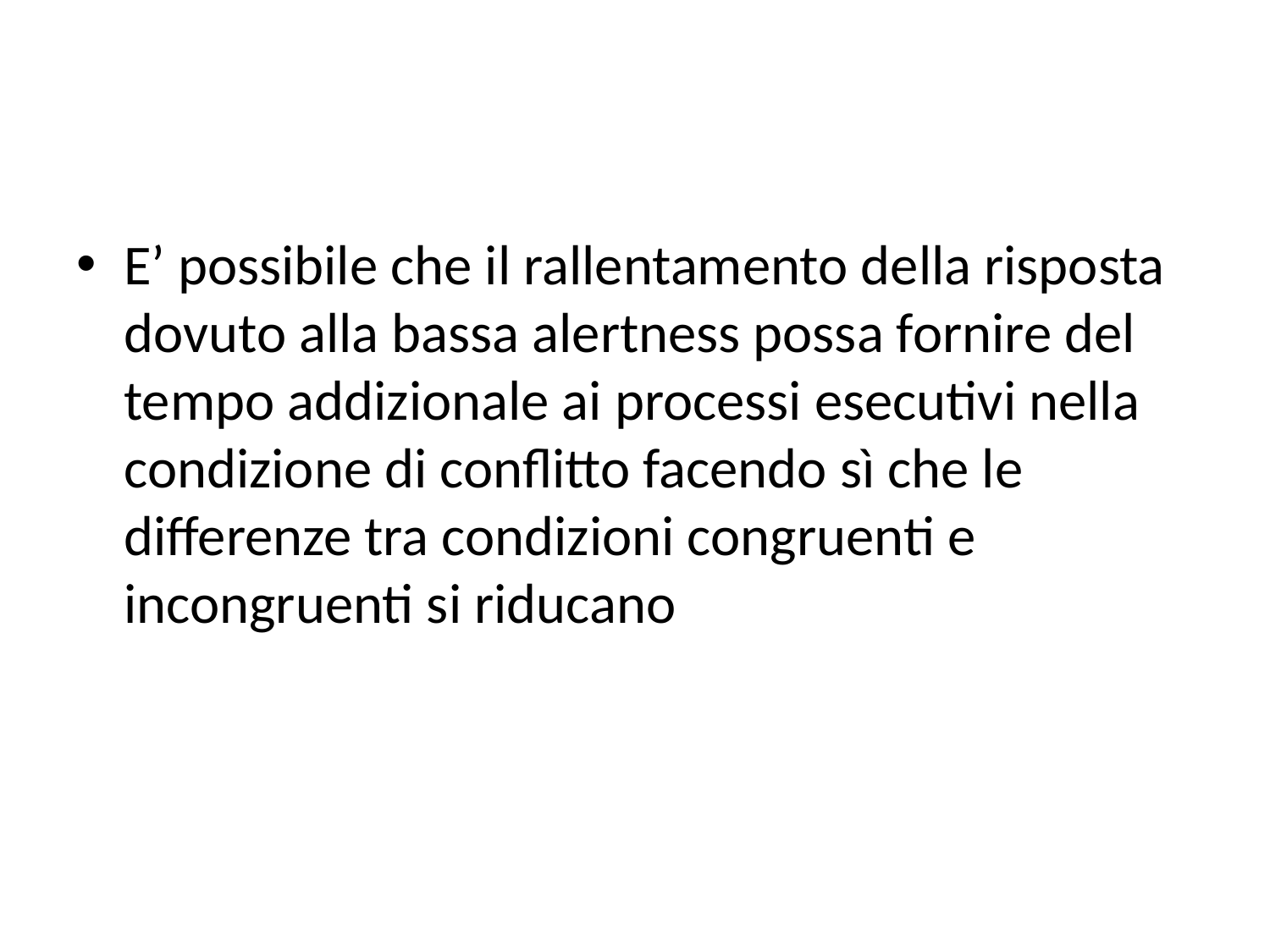

#
E’ possibile che il rallentamento della risposta dovuto alla bassa alertness possa fornire del tempo addizionale ai processi esecutivi nella condizione di conflitto facendo sì che le differenze tra condizioni congruenti e incongruenti si riducano